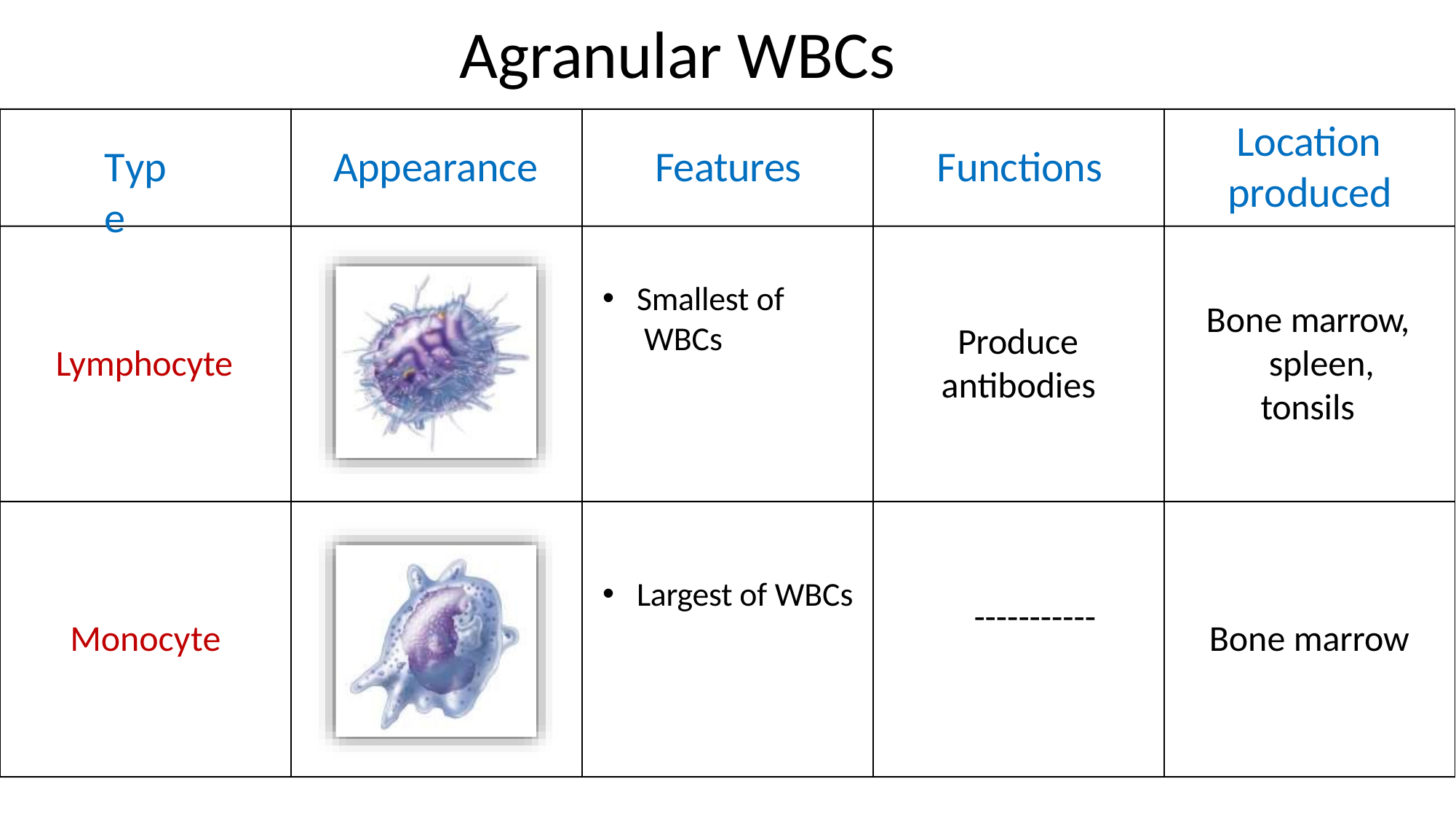

# Agranular WBCs

Location  produced
Type
Appearance	Features	Functions

Smallest of  WBCs

Bone marrow,  spleen,  tonsils
Produce  antibodies
Lymphocyte
Largest of WBCs
-----------
Monocyte
Bone marrow